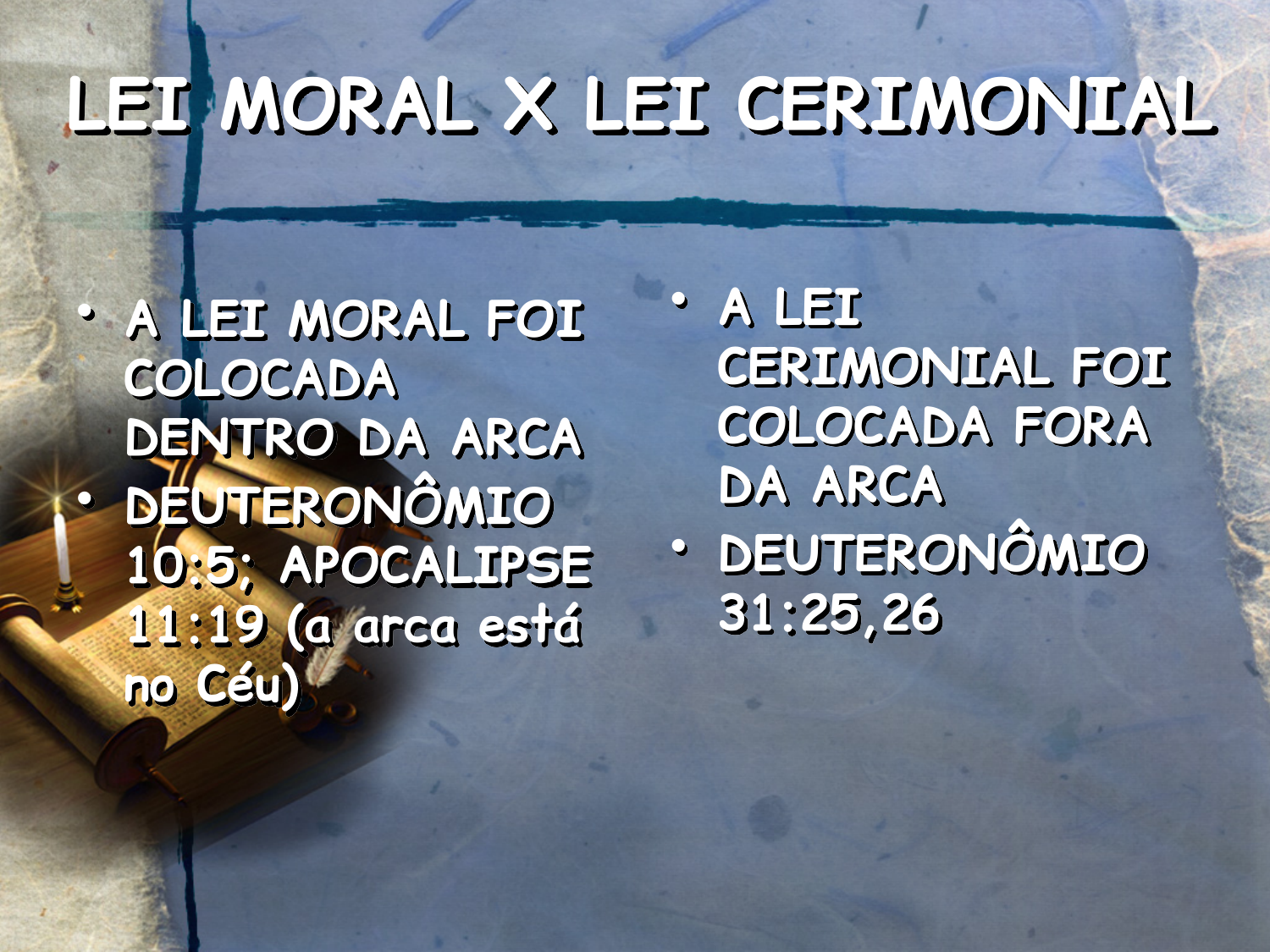

# LEI MORAL X LEI CERIMONIAL
A LEI CERIMONIAL FOI COLOCADA FORA DA ARCA
DEUTERONÔMIO 31:25,26
A LEI MORAL FOI COLOCADA DENTRO DA ARCA
DEUTERONÔMIO 10:5; APOCALIPSE 11:19 (a arca está no Céu)